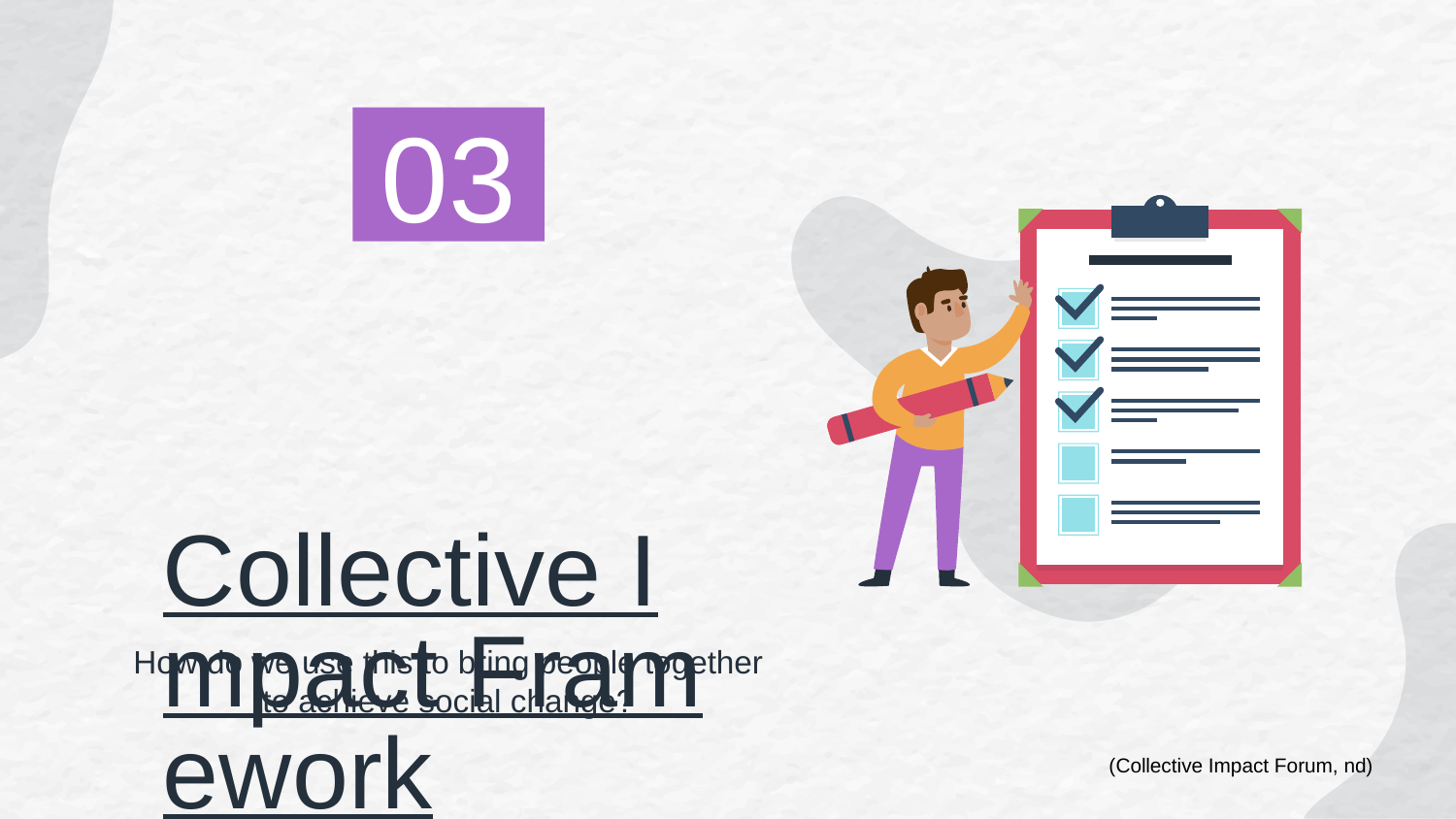

03

# Collective Impact Framework
How do we use this to bring people together to achieve social change?
(Collective Impact Forum, nd)